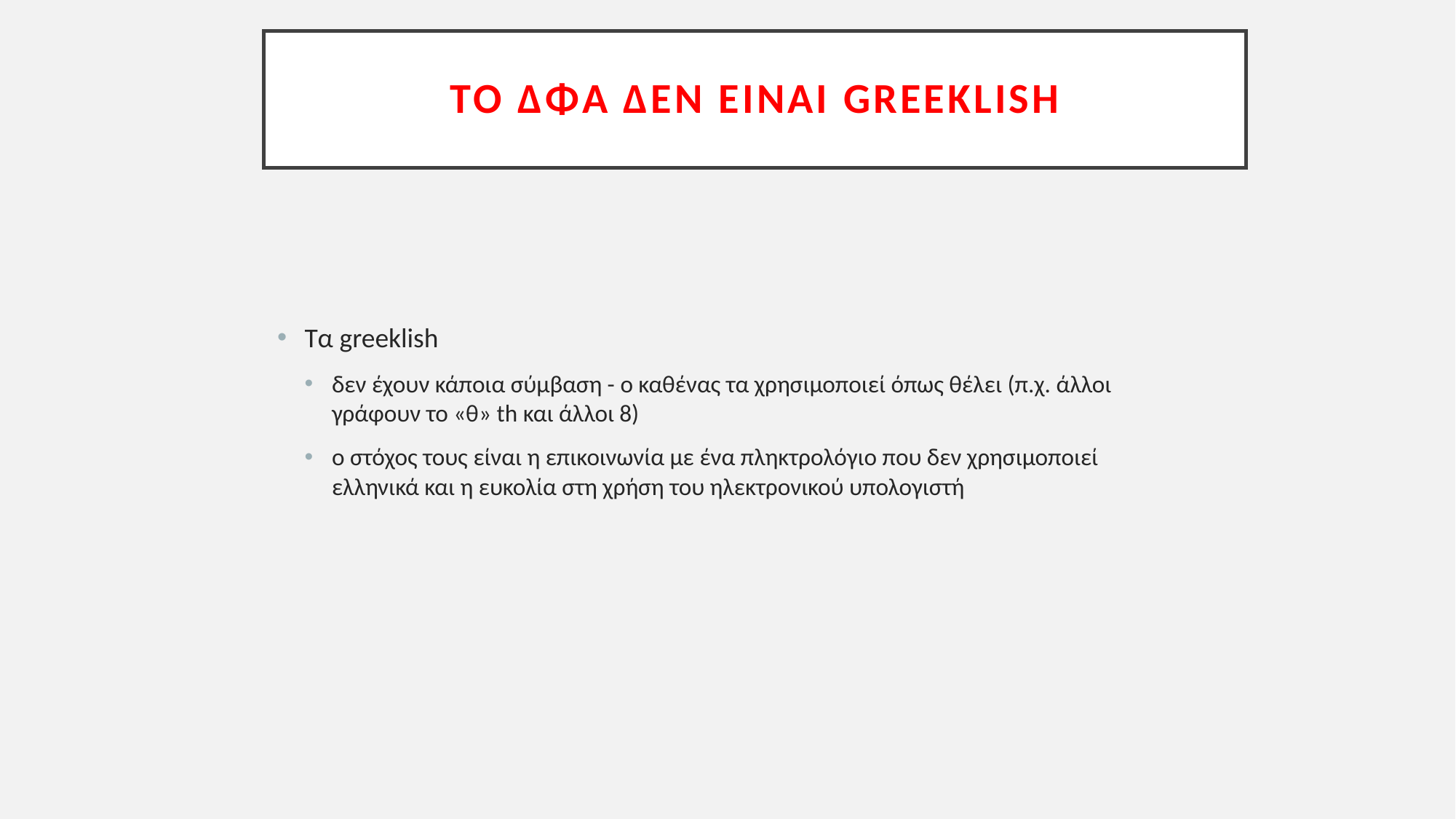

# Το ΔΦΑ δεν είναι GREEKLISH
Τα greeklish
δεν έχουν κάποια σύμβαση - ο καθένας τα χρησιμοποιεί όπως θέλει (π.χ. άλλοι γράφουν το «θ» th και άλλοι 8)
ο στόχος τους είναι η επικοινωνία με ένα πληκτρολόγιο που δεν χρησιμοποιεί ελληνικά και η ευκολία στη χρήση του ηλεκτρονικού υπολογιστή